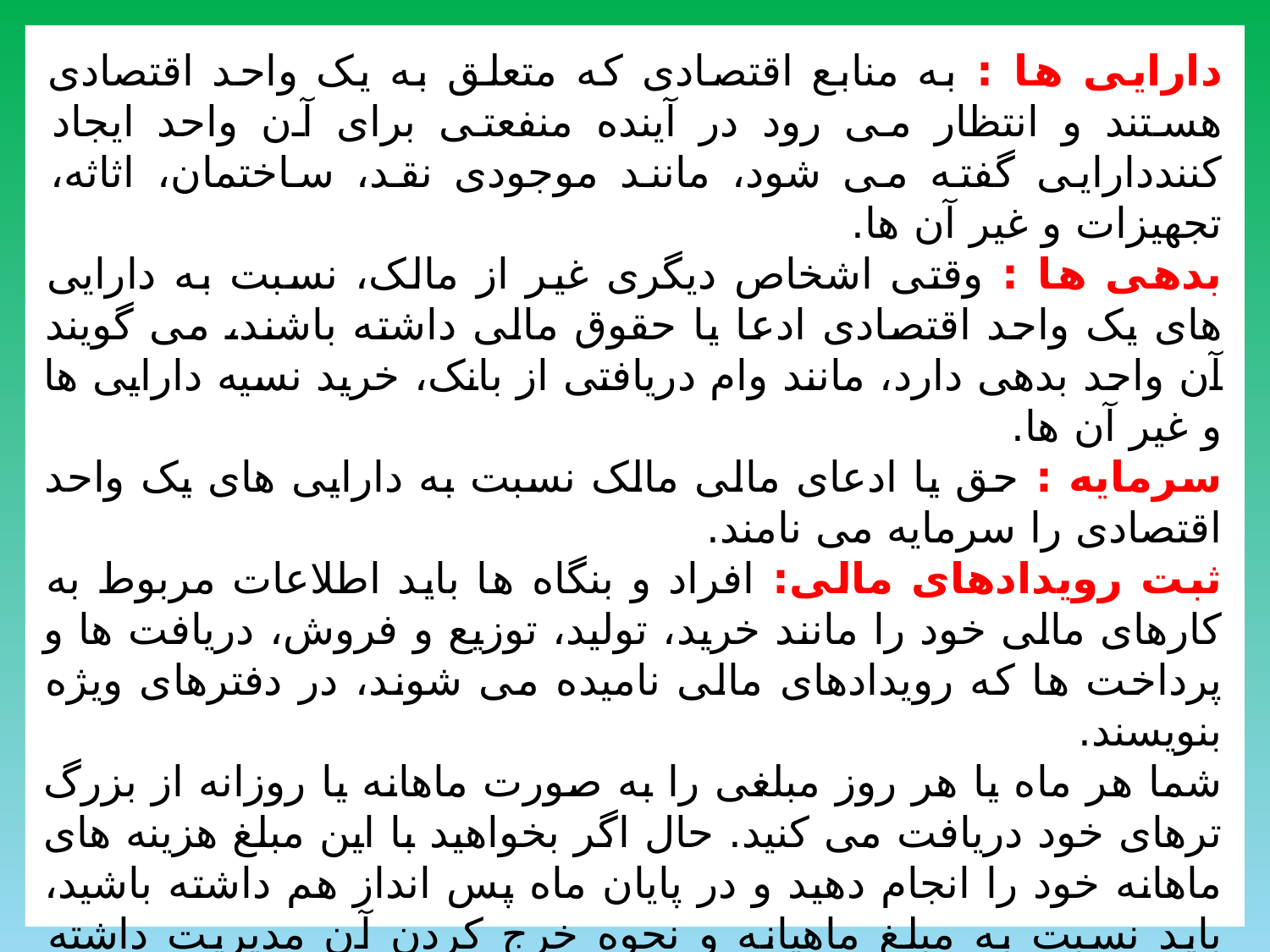

دارایی ها : به منابع اقتصادی که متعلق به یک واحد اقتصادی هستند و انتظار می رود در آینده منفعتی برای آن واحد ایجاد کننددارایی گفته می شود، مانند موجودی نقد، ساختمان، اثاثه، تجهیزات و غیر آن ها.
بدهی ها : وقتی اشخاص دیگری غیر از مالک، نسبت به دارایی های یک واحد اقتصادی ادعا یا حقوق مالی داشته باشند، می گویند آن واحد بدهی دارد، مانند وام دریافتی از بانک، خرید نسیه دارایی ها و غیر آن ها.
سرمایه : حق یا ادعای مالی مالک نسبت به دارایی های یک واحد اقتصادی را سرمایه می نامند.
ثبت رویدادهای مالی: افراد و بنگاه ها باید اطلاعات مربوط به کارهای مالی خود را مانند خرید، تولید، توزیع و فروش، دریافت ها و پرداخت ها که رویدادهای مالی نامیده می شوند، در دفترهای ویژه بنویسند.
شما هر ماه یا هر روز مبلغی را به صورت ماهانه یا روزانه از بزرگ ترهای خود دریافت می کنید. حال اگر بخواهید با این مبلغ هزینه های ماهانه خود را انجام دهید و در پایان ماه پس انداز هم داشته باشید، باید نسبت به مبلغ ماهیانه و نحوه خرج کردن آن مدیریت داشته باشید. برای این کار در ابتدای ماه تمامی هزینه ها را پیش بینی و در برگه ای یادداشت کنید.